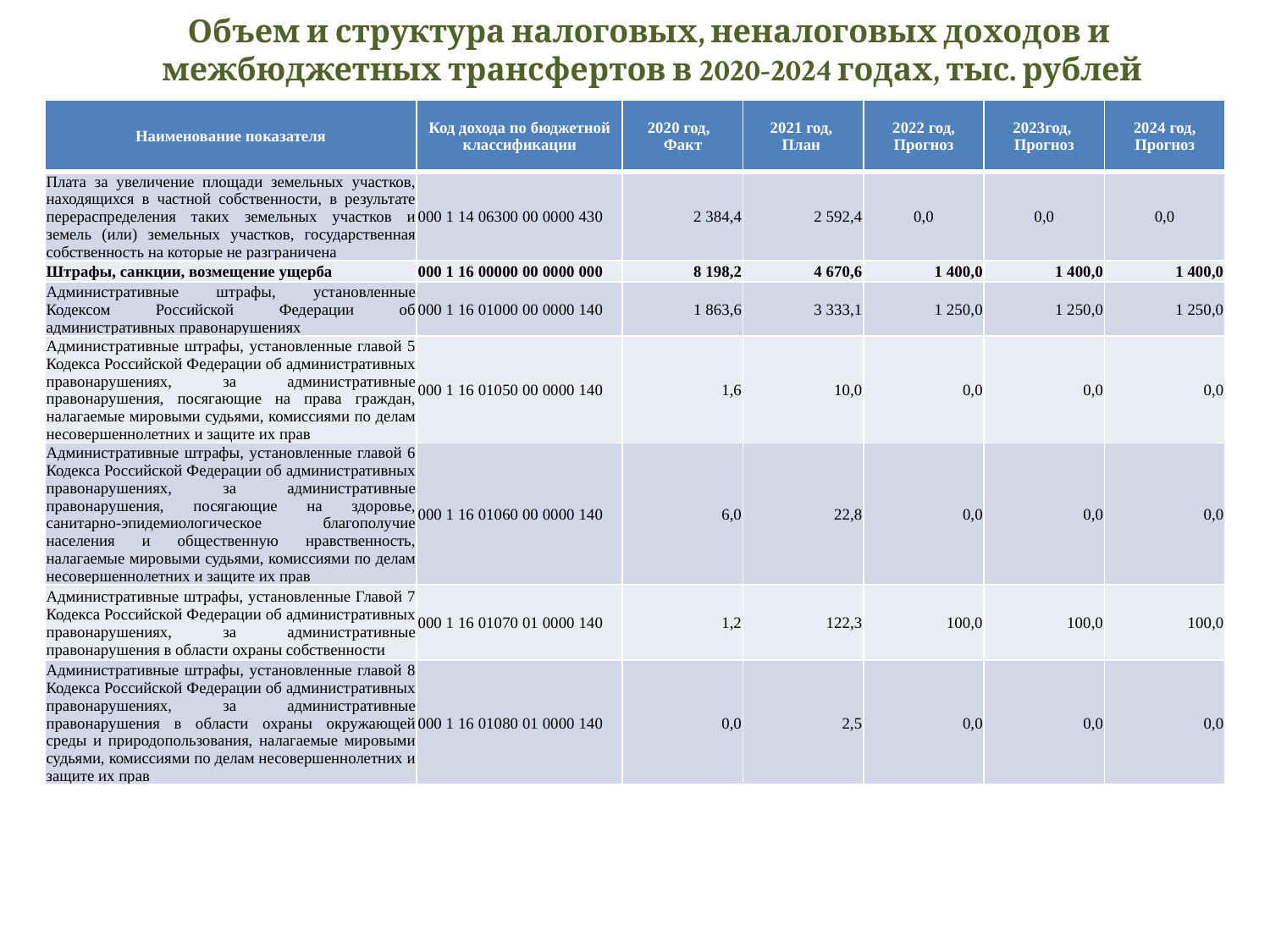

# Объем и структура налоговых, неналоговых доходов и межбюджетных трансфертов в 2020-2024 годах, тыс. рублей
| Наименование показателя | Код дохода по бюджетной классификации | 2020 год, Факт | 2021 год, План | 2022 год, Прогноз | 2023год, Прогноз | 2024 год, Прогноз |
| --- | --- | --- | --- | --- | --- | --- |
| Плата за увеличение площади земельных участков, находящихся в частной собственности, в результате перераспределения таких земельных участков и земель (или) земельных участков, государственная собственность на которые не разграничена | 000 1 14 06300 00 0000 430 | 2 384,4 | 2 592,4 | 0,0 | 0,0 | 0,0 |
| Штрафы, санкции, возмещение ущерба | 000 1 16 00000 00 0000 000 | 8 198,2 | 4 670,6 | 1 400,0 | 1 400,0 | 1 400,0 |
| Административные штрафы, установленные Кодексом Российской Федерации об административных правонарушениях | 000 1 16 01000 00 0000 140 | 1 863,6 | 3 333,1 | 1 250,0 | 1 250,0 | 1 250,0 |
| Административные штрафы, установленные главой 5 Кодекса Российской Федерации об административных правонарушениях, за административные правонарушения, посягающие на права граждан, налагаемые мировыми судьями, комиссиями по делам несовершеннолетних и защите их прав | 000 1 16 01050 00 0000 140 | 1,6 | 10,0 | 0,0 | 0,0 | 0,0 |
| Административные штрафы, установленные главой 6 Кодекса Российской Федерации об административных правонарушениях, за административные правонарушения, посягающие на здоровье, санитарно-эпидемиологическое благополучие населения и общественную нравственность, налагаемые мировыми судьями, комиссиями по делам несовершеннолетних и защите их прав | 000 1 16 01060 00 0000 140 | 6,0 | 22,8 | 0,0 | 0,0 | 0,0 |
| Административные штрафы, установленные Главой 7 Кодекса Российской Федерации об административных правонарушениях, за административные правонарушения в области охраны собственности | 000 1 16 01070 01 0000 140 | 1,2 | 122,3 | 100,0 | 100,0 | 100,0 |
| Административные штрафы, установленные главой 8 Кодекса Российской Федерации об административных правонарушениях, за административные правонарушения в области охраны окружающей среды и природопользования, налагаемые мировыми судьями, комиссиями по делам несовершеннолетних и защите их прав | 000 1 16 01080 01 0000 140 | 0,0 | 2,5 | 0,0 | 0,0 | 0,0 |